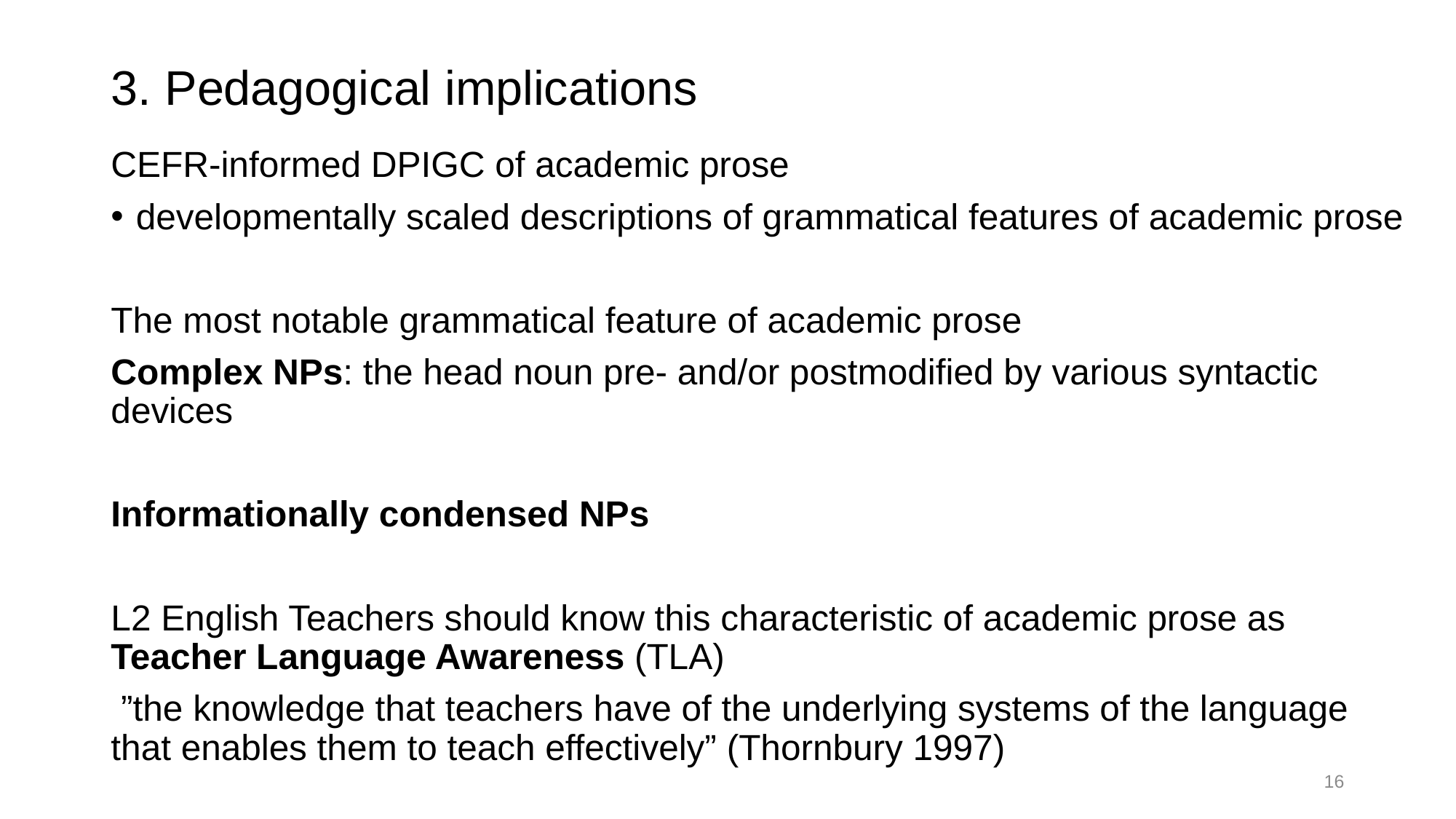

# 3. Pedagogical implications
CEFR-informed DPIGC of academic prose
developmentally scaled descriptions of grammatical features of academic prose

The most notable grammatical feature of academic prose
Complex NPs: the head noun pre- and/or postmodified by various syntactic devices

Informationally condensed NPs

L2 English Teachers should know this characteristic of academic prose as Teacher Language Awareness (TLA)
 ”the knowledge that teachers have of the underlying systems of the language that enables them to teach effectively” (Thornbury 1997)
16